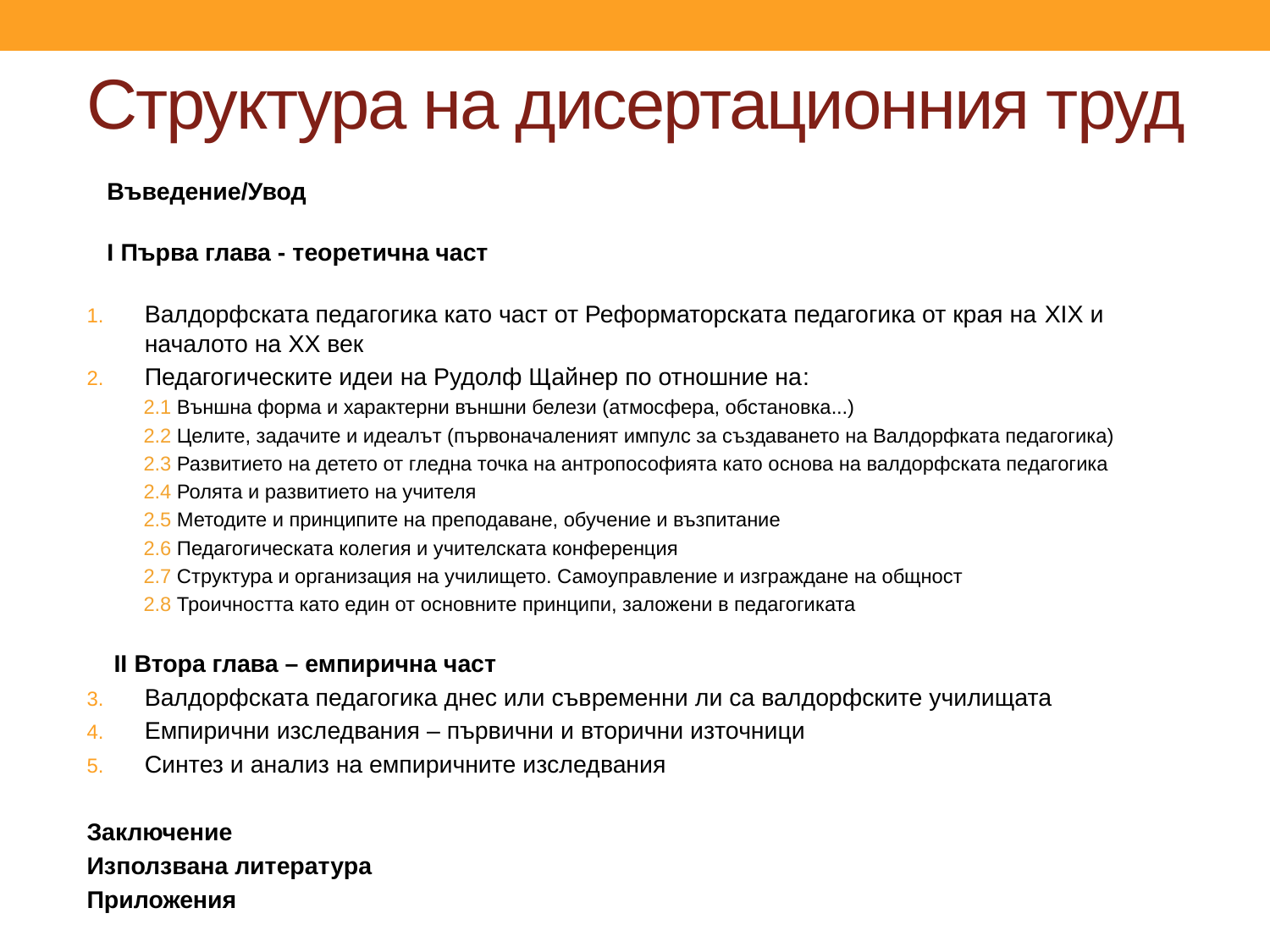

# Структура на дисертационния труд
   Въведение/Увод

   I Първа глава - теоретична част

Валдорфската педагогика като част от Реформаторската педагогика от края на XIX и началото на XX век
Педагогическите идеи на Рудолф Щайнер по отношние на:
    2.1 Външна форма и характерни външни белези (атмосфера, обстановка...)
    2.2 Целите, задачите и идеалът (първоначаленият импулс за създаването на Валдорфката педагогика)
    2.3 Развитието на детето от гледна точка на антропософията като основа на валдорфската педагогика
    2.4 Ролята и развитието на учителя
    2.5 Методите и принципите на преподаване, обучение и възпитание
    2.6 Педагогическата колегия и учителската конференция
    2.7 Структура и организация на училището. Самоуправление и изграждане на общност
    2.8 Троичността като един от основните принципи, заложени в педагогиката

    II Втора глава – емпирична част
Валдорфската педагогика днес или съвременни ли са валдорфските училищата
Емпирични изследвания – първични и вторични източници
Синтез и анализ на емпиричните изследвания

Заключение
Използвана литература
Приложения